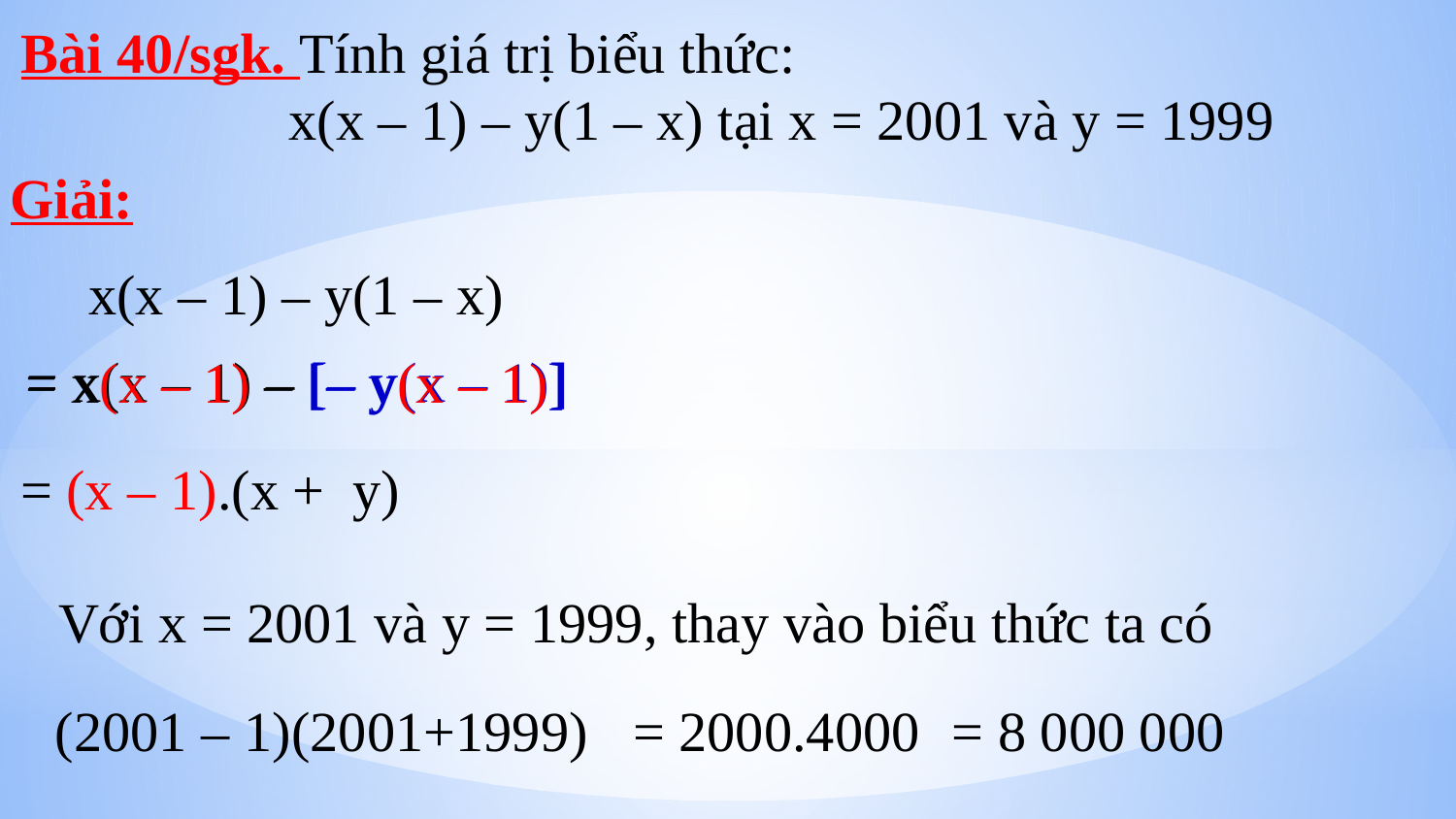

Bài 40/sgk. Tính giá trị biểu thức:
                   x(x – 1) – y(1 – x) tại x = 2001 và y = 1999

Giải:
x(x – 1) – y(1 – x)
= x(x – 1) – [– y(x – 1)]
= x(x – 1) – [– y(x – 1)]
= (x – 1).(x +  y)
Với x = 2001 và y = 1999, thay vào biểu thức ta có
= 8 000 000
(2001 – 1)(2001+1999)
= 2000.4000